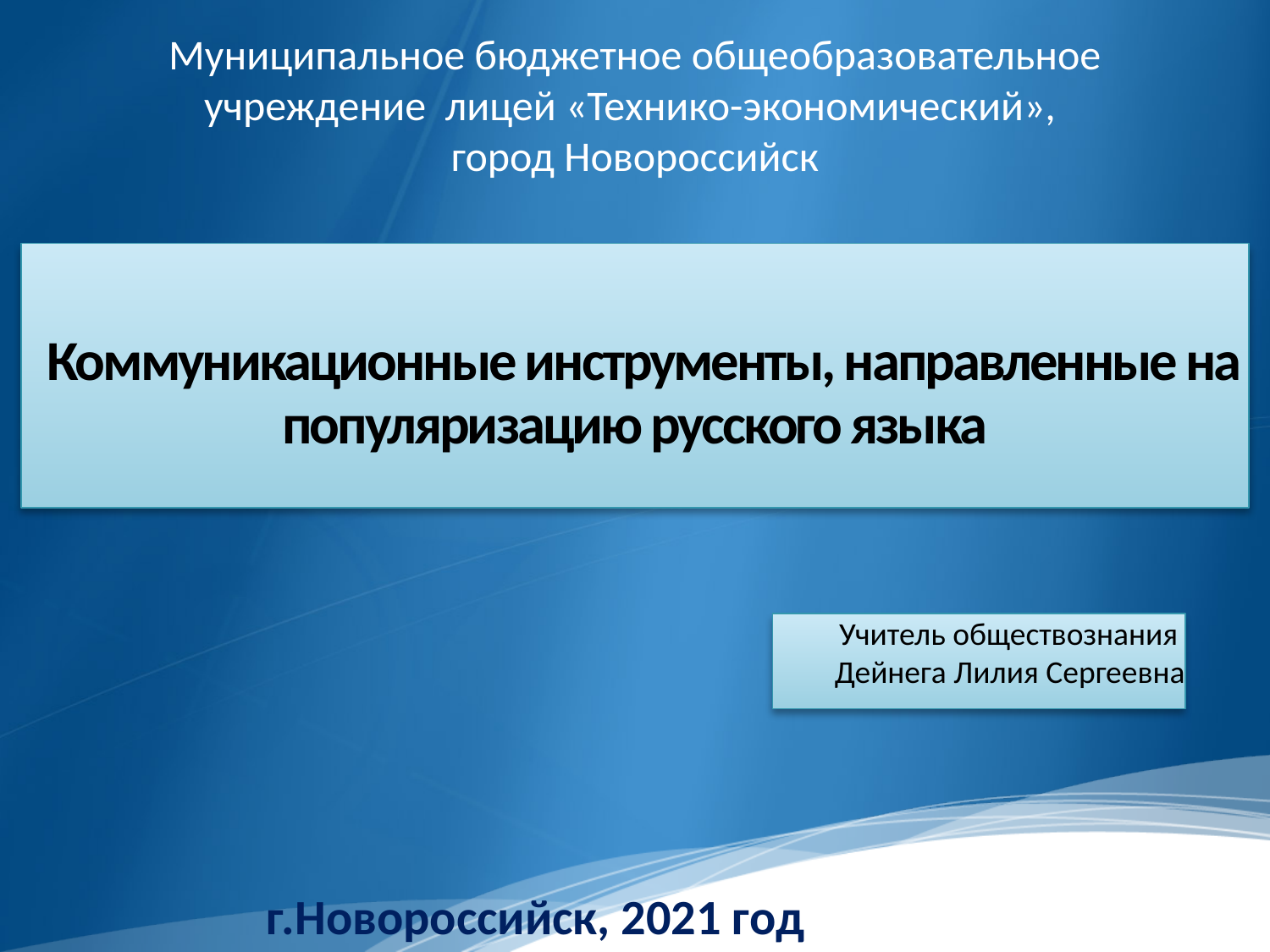

Муниципальное бюджетное общеобразовательное учреждение  лицей «Технико-экономический»,
город Новороссийск
# Коммуникационные инструменты, направленные на популяризацию русского языка
Учитель обществознания
Дейнега Лилия Сергеевна

г.Новороссийск, 2021 год